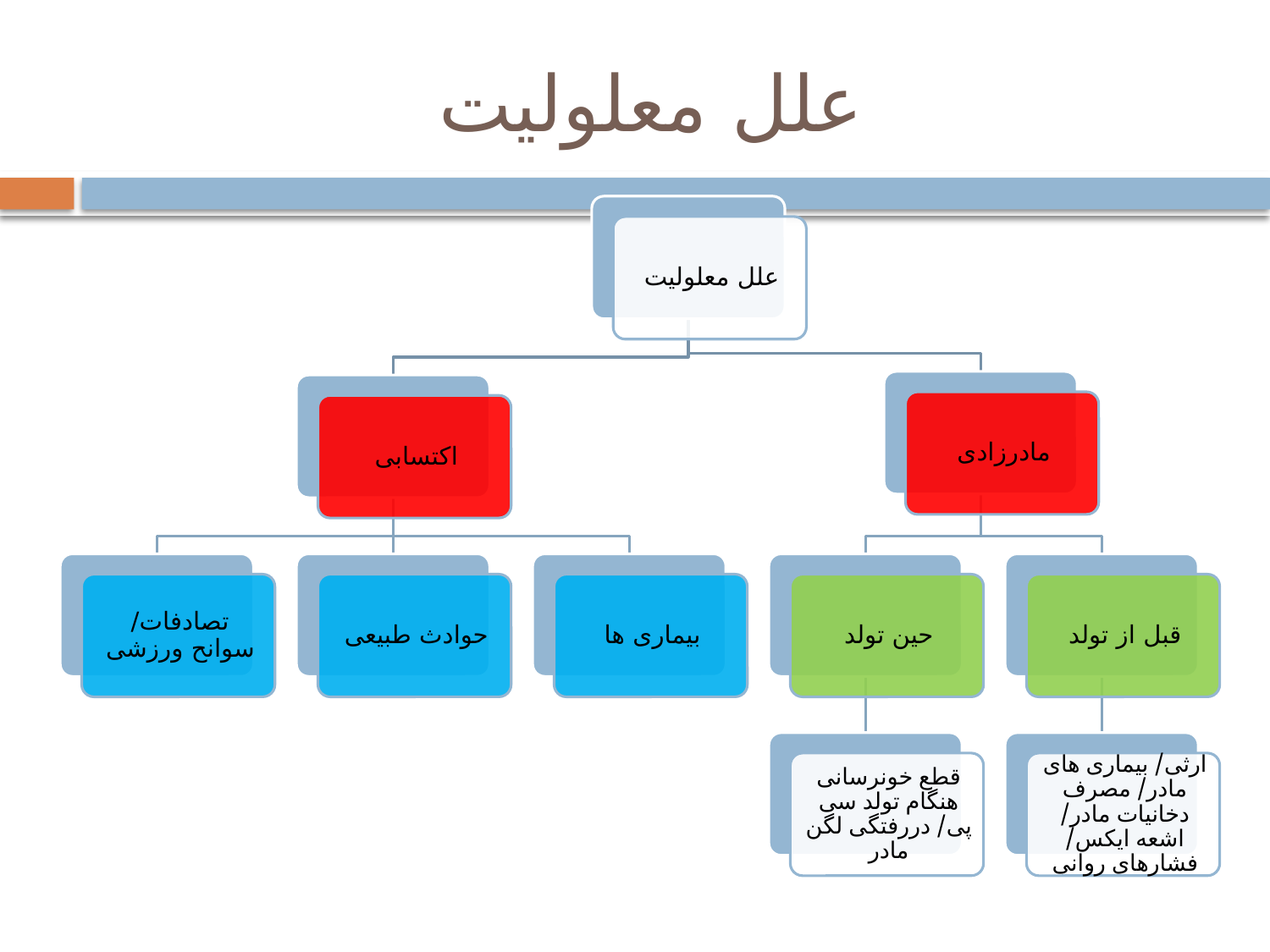

# علل معلولیت
علل معلولیت
اکتسابی
تصادفات/ سوانح ورزشی
حوادث طبیعی
بیماری ها
مادرزادی
حین تولد
قطع خونرسانی هنگام تولد سی پی/ دررفتگی لگن مادر
قبل از تولد
ارثی/ بیماری های مادر/ مصرف دخانیات مادر/ اشعه ایکس/ فشارهای روانی